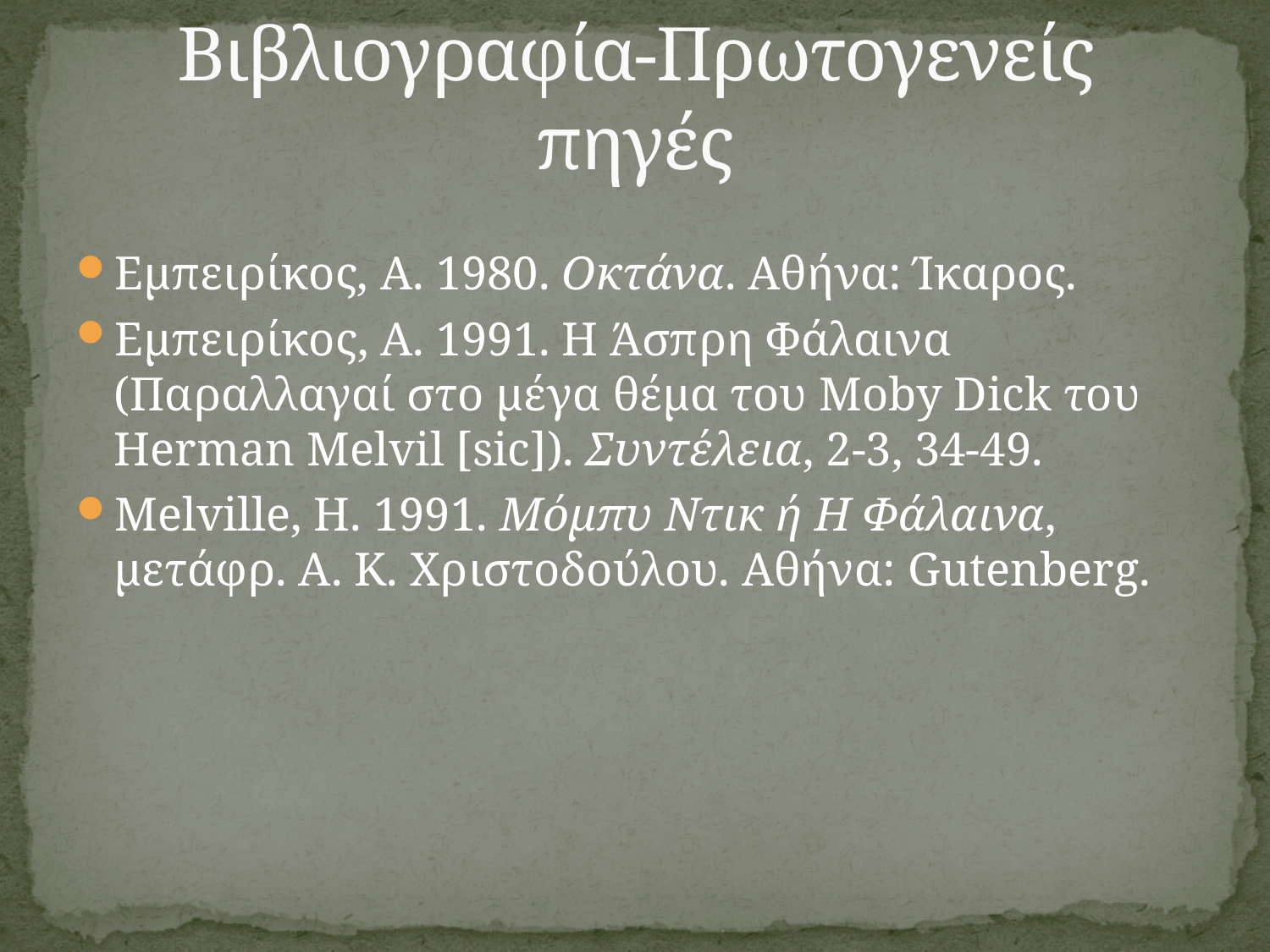

# Βιβλιογραφία-Πρωτογενείς πηγές
Εμπειρίκος, Α. 1980. Οκτάνα. Αθήνα: Ίκαρος.
Εμπειρίκος, Α. 1991. Η Άσπρη Φάλαινα (Παραλλαγαί στο μέγα θέμα του Moby Dick του Herman Melvil [sic]). Συντέλεια, 2-3, 34-49.
Melville, H. 1991. Μόμπυ Ντικ ή Η Φάλαινα, μετάφρ. Α. Κ. Χριστοδούλου. Αθήνα: Gutenberg.